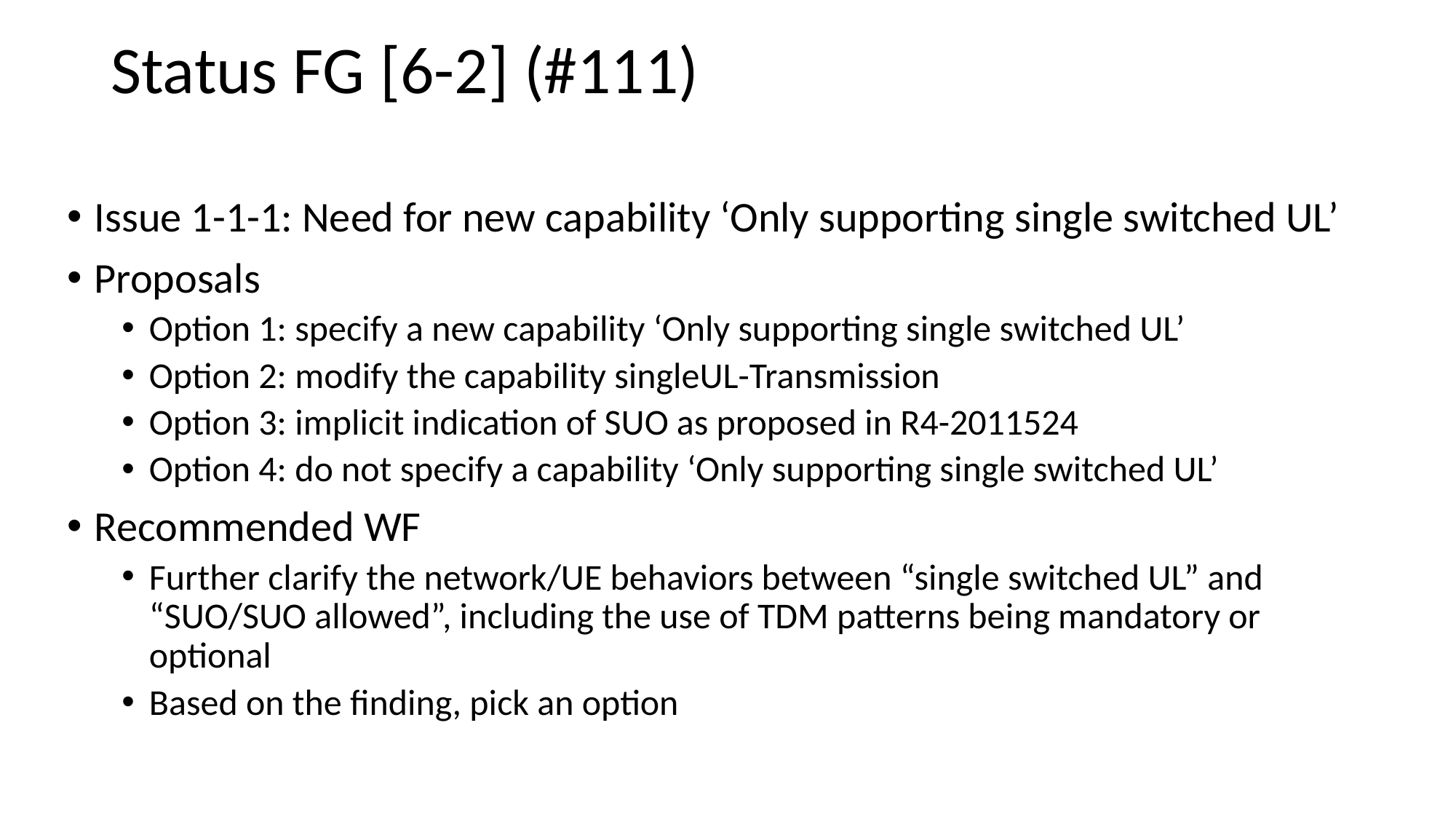

Status FG [6-2] (#111)

Issue 1-1-1: Need for new capability ‘Only supporting single switched UL’
Proposals
Option 1: specify a new capability ‘Only supporting single switched UL’
Option 2: modify the capability singleUL-Transmission
Option 3: implicit indication of SUO as proposed in R4-2011524
Option 4: do not specify a capability ‘Only supporting single switched UL’
Recommended WF
Further clarify the network/UE behaviors between “single switched UL” and “SUO/SUO allowed”, including the use of TDM patterns being mandatory or optional
Based on the finding, pick an option